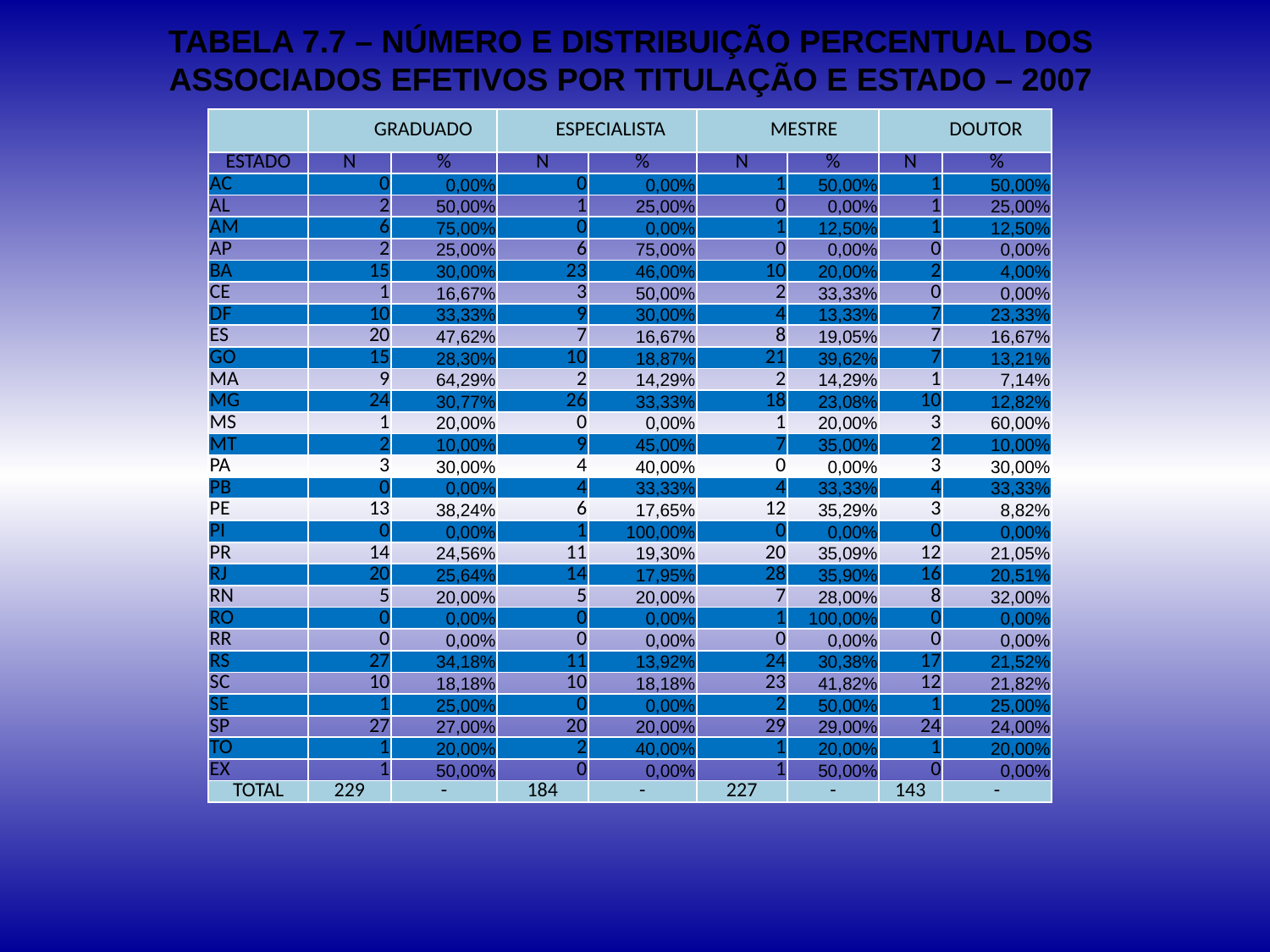

# TABELA 7.7 – NÚMERO E DISTRIBUIÇÃO PERCENTUAL DOS ASSOCIADOS EFETIVOS POR TITULAÇÃO E ESTADO – 2007
|  | GRADUADO |  | ESPECIALISTA |  | MESTRE |  | DOUTOR |  |
| --- | --- | --- | --- | --- | --- | --- | --- | --- |
| ESTADO | N | % | N | % | N | % | N | % |
| AC | 0 | 0,00% | 0 | 0,00% | 1 | 50,00% | 1 | 50,00% |
| AL | 2 | 50,00% | 1 | 25,00% | 0 | 0,00% | 1 | 25,00% |
| AM | 6 | 75,00% | 0 | 0,00% | 1 | 12,50% | 1 | 12,50% |
| AP | 2 | 25,00% | 6 | 75,00% | 0 | 0,00% | 0 | 0,00% |
| BA | 15 | 30,00% | 23 | 46,00% | 10 | 20,00% | 2 | 4,00% |
| CE | 1 | 16,67% | 3 | 50,00% | 2 | 33,33% | 0 | 0,00% |
| DF | 10 | 33,33% | 9 | 30,00% | 4 | 13,33% | 7 | 23,33% |
| ES | 20 | 47,62% | 7 | 16,67% | 8 | 19,05% | 7 | 16,67% |
| GO | 15 | 28,30% | 10 | 18,87% | 21 | 39,62% | 7 | 13,21% |
| MA | 9 | 64,29% | 2 | 14,29% | 2 | 14,29% | 1 | 7,14% |
| MG | 24 | 30,77% | 26 | 33,33% | 18 | 23,08% | 10 | 12,82% |
| MS | 1 | 20,00% | 0 | 0,00% | 1 | 20,00% | 3 | 60,00% |
| MT | 2 | 10,00% | 9 | 45,00% | 7 | 35,00% | 2 | 10,00% |
| PA | 3 | 30,00% | 4 | 40,00% | 0 | 0,00% | 3 | 30,00% |
| PB | 0 | 0,00% | 4 | 33,33% | 4 | 33,33% | 4 | 33,33% |
| PE | 13 | 38,24% | 6 | 17,65% | 12 | 35,29% | 3 | 8,82% |
| PI | 0 | 0,00% | 1 | 100,00% | 0 | 0,00% | 0 | 0,00% |
| PR | 14 | 24,56% | 11 | 19,30% | 20 | 35,09% | 12 | 21,05% |
| RJ | 20 | 25,64% | 14 | 17,95% | 28 | 35,90% | 16 | 20,51% |
| RN | 5 | 20,00% | 5 | 20,00% | 7 | 28,00% | 8 | 32,00% |
| RO | 0 | 0,00% | 0 | 0,00% | 1 | 100,00% | 0 | 0,00% |
| RR | 0 | 0,00% | 0 | 0,00% | 0 | 0,00% | 0 | 0,00% |
| RS | 27 | 34,18% | 11 | 13,92% | 24 | 30,38% | 17 | 21,52% |
| SC | 10 | 18,18% | 10 | 18,18% | 23 | 41,82% | 12 | 21,82% |
| SE | 1 | 25,00% | 0 | 0,00% | 2 | 50,00% | 1 | 25,00% |
| SP | 27 | 27,00% | 20 | 20,00% | 29 | 29,00% | 24 | 24,00% |
| TO | 1 | 20,00% | 2 | 40,00% | 1 | 20,00% | 1 | 20,00% |
| EX | 1 | 50,00% | 0 | 0,00% | 1 | 50,00% | 0 | 0,00% |
| TOTAL | 229 | - | 184 | - | 227 | - | 143 | - |